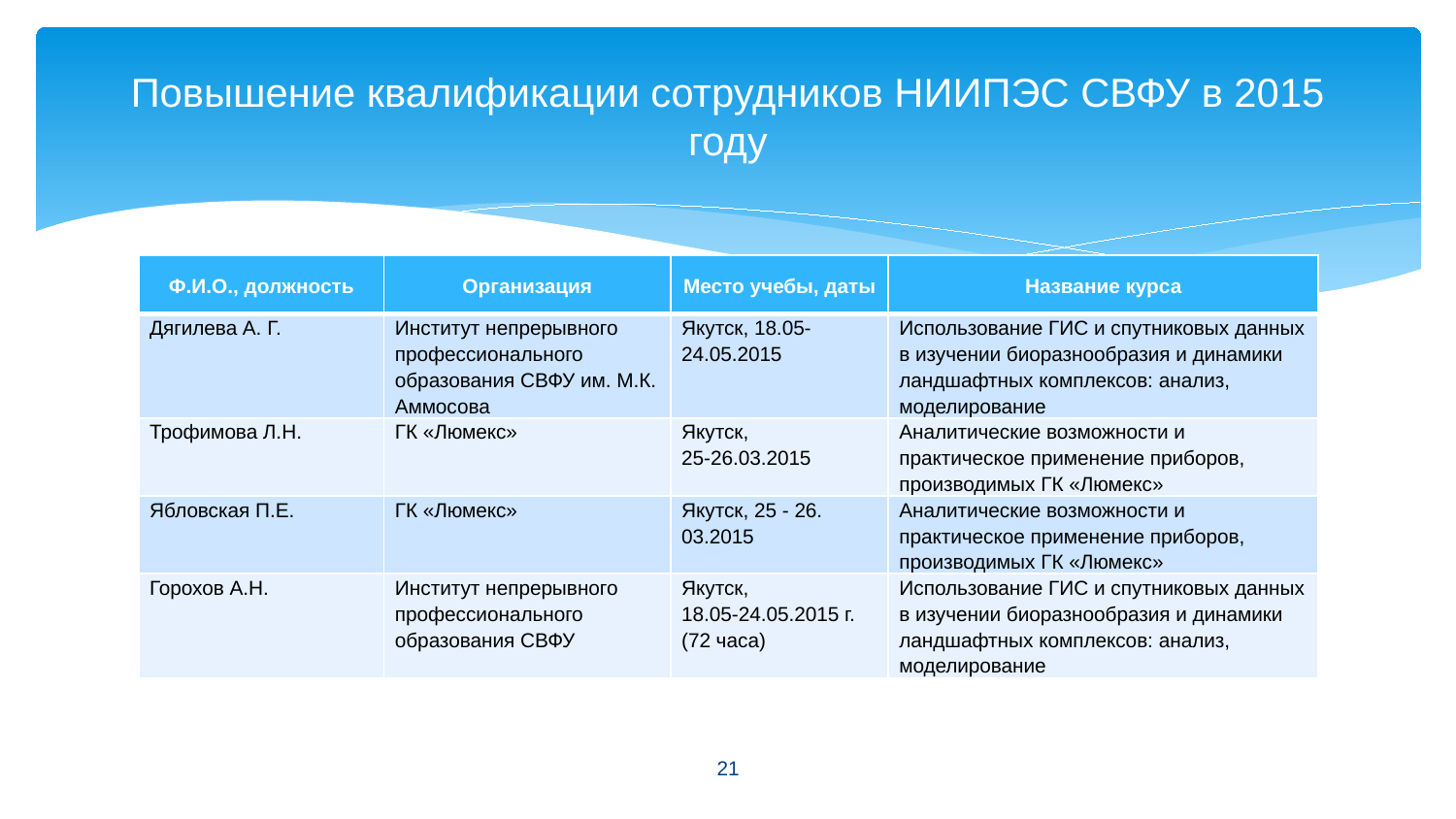

# Повышение квалификации сотрудников НИИПЭС СВФУ в 2015 году
| Ф.И.О., должность | Организация | Место учебы, даты | Название курса |
| --- | --- | --- | --- |
| Дягилева А. Г. | Институт непрерывного профессионального образования СВФУ им. М.К. Аммосова | Якутск, 18.05-24.05.2015 | Использование ГИС и спутниковых данных в изучении биоразнообразия и динамики ландшафтных комплексов: анализ, моделирование |
| Трофимова Л.Н. | ГК «Люмекс» | Якутск, 25-26.03.2015 | Аналитические возможности и практическое применение приборов, производимых ГК «Люмекс» |
| Ябловская П.Е. | ГК «Люмекс» | Якутск, 25 - 26. 03.2015 | Аналитические возможности и практическое применение приборов, производимых ГК «Люмекс» |
| Горохов А.Н. | Институт непрерывного профессионального образования СВФУ | Якутск, 18.05-24.05.2015 г. (72 часа) | Использование ГИС и спутниковых данных в изучении биоразнообразия и динамики ландшафтных комплексов: анализ, моделирование |
21